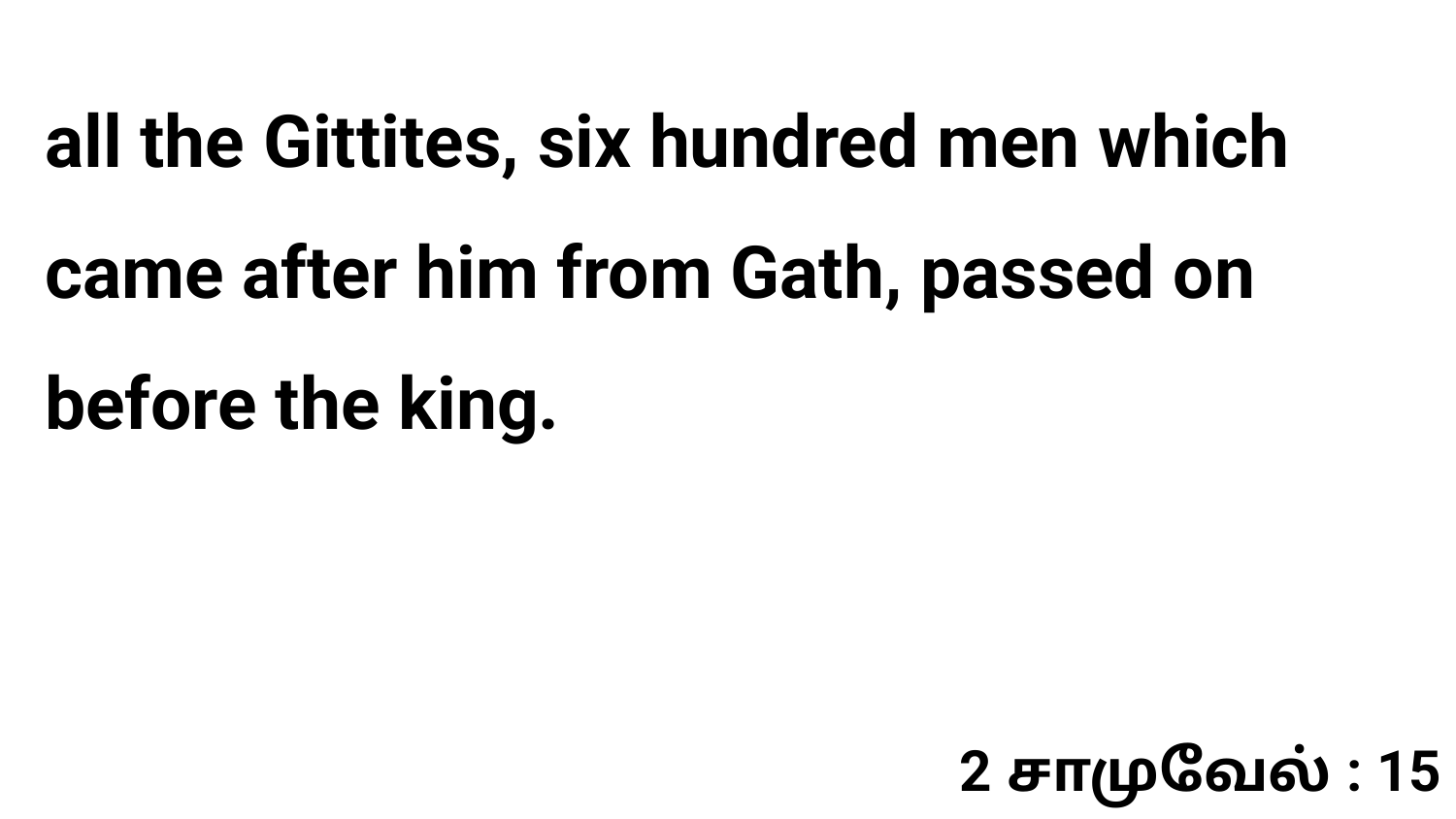

all the Gittites, six hundred men which came after him from Gath, passed on before the king.
2 சாமுவேல் : 15